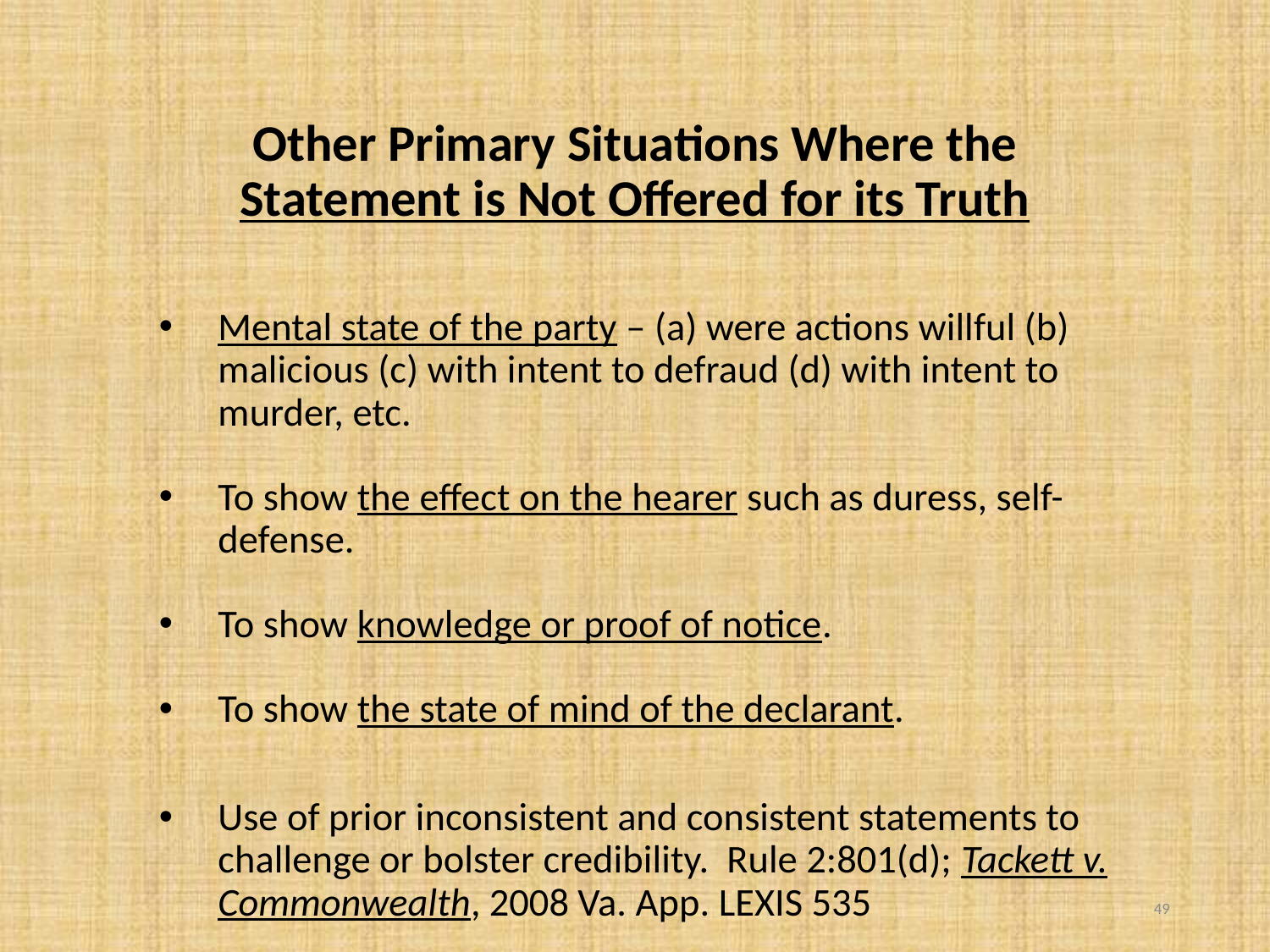

# Other Primary Situations Where the Statement is Not Offered for its Truth

Mental state of the party – (a) were actions willful (b) malicious (c) with intent to defraud (d) with intent to murder, etc.

To show the effect on the hearer such as duress, self-defense.

To show knowledge or proof of notice.

To show the state of mind of the declarant.

Use of prior inconsistent and consistent statements to challenge or bolster credibility.  Rule 2:801(d); Tackett v. Commonwealth, 2008 Va. App. LEXIS 535

49